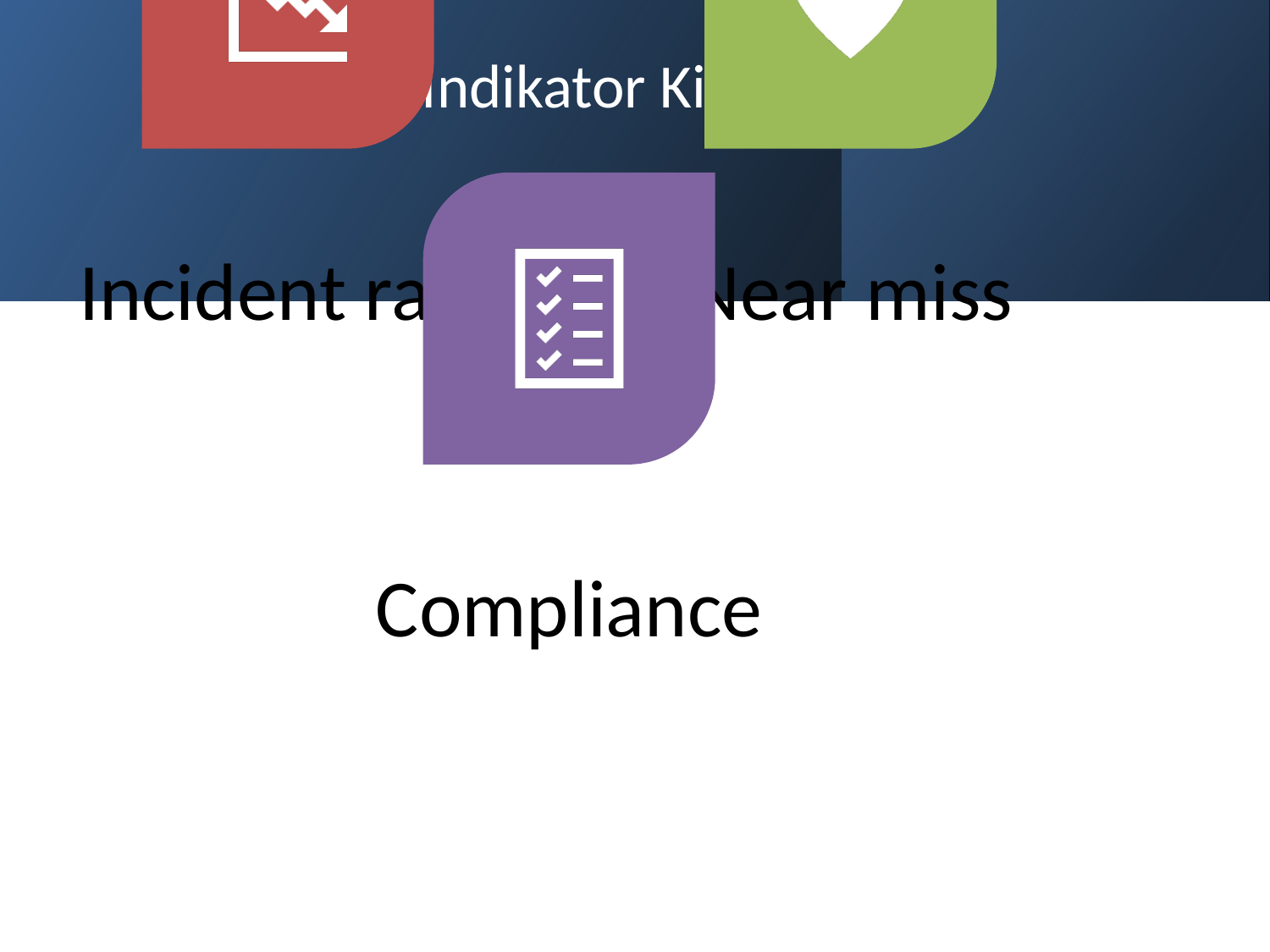

# Indikator Kinerja K3
Incident rate
Near miss
Compliance